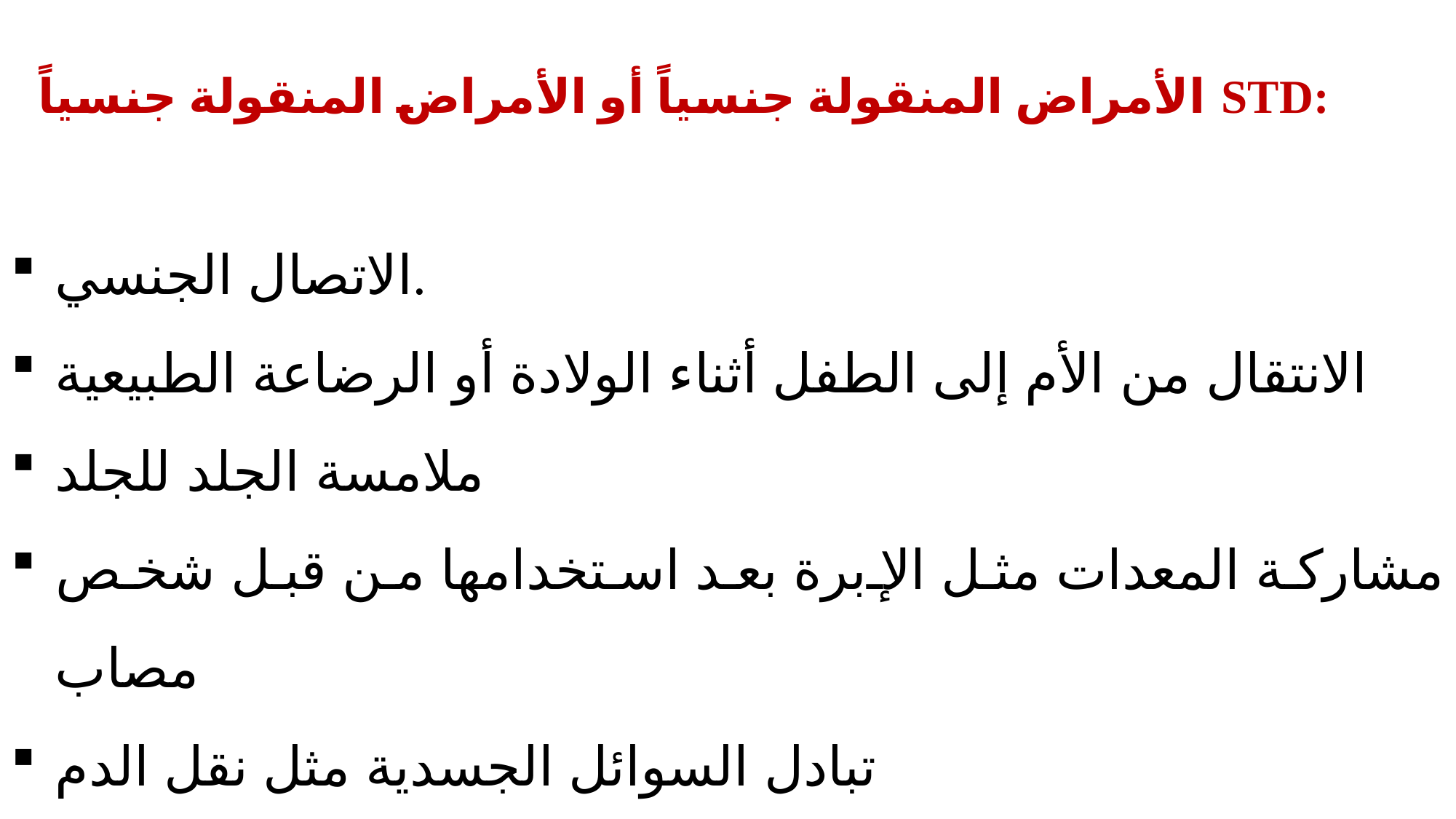

# الأمراض المنقولة جنسياً أو الأمراض المنقولة جنسياً STD:
الاتصال الجنسي.
الانتقال من الأم إلى الطفل أثناء الولادة أو الرضاعة الطبيعية
ملامسة الجلد للجلد
مشاركة المعدات مثل الإبرة بعد استخدامها من قبل شخص مصاب
تبادل السوائل الجسدية مثل نقل الدم